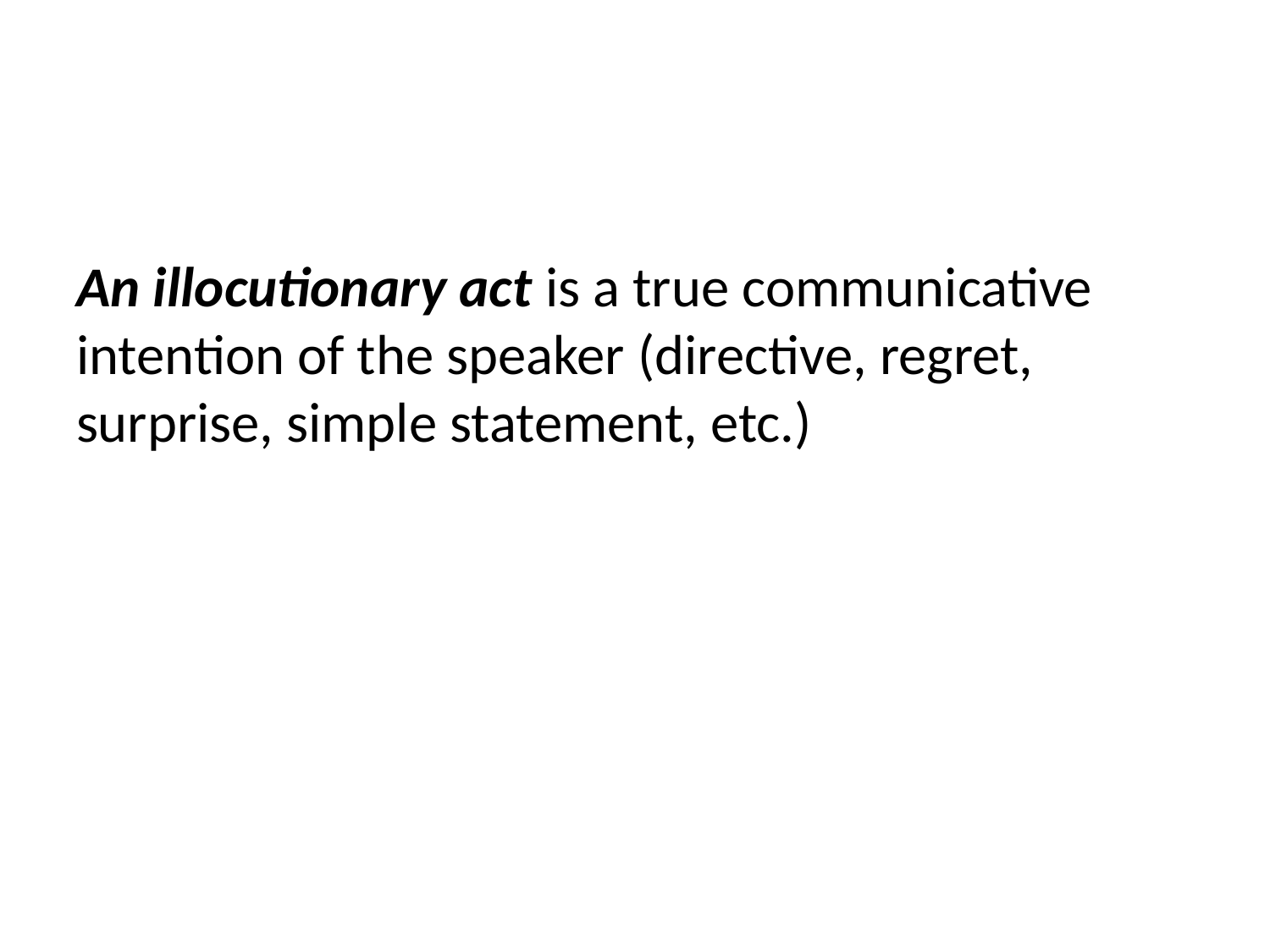

An illocutionary act is a true communicative intention of the speaker (directive, regret, surprise, simple statement, etc.)